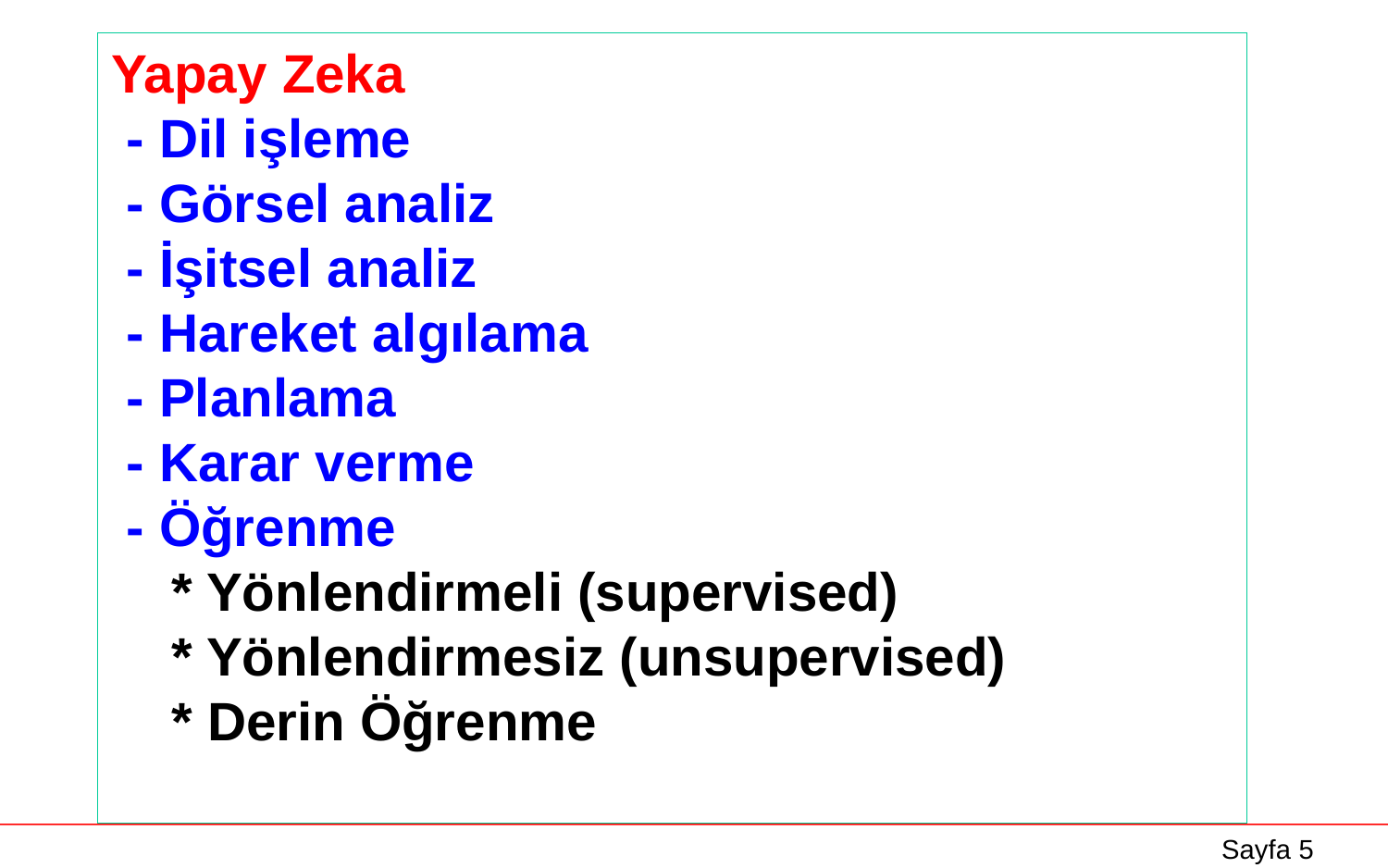

Yapay Zeka
 - Dil işleme
 - Görsel analiz
 - İşitsel analiz
 - Hareket algılama
 - Planlama
 - Karar verme
 - Öğrenme
    * Yönlendirmeli (supervised)
    * Yönlendirmesiz (unsupervised)
    * Derin Öğrenme